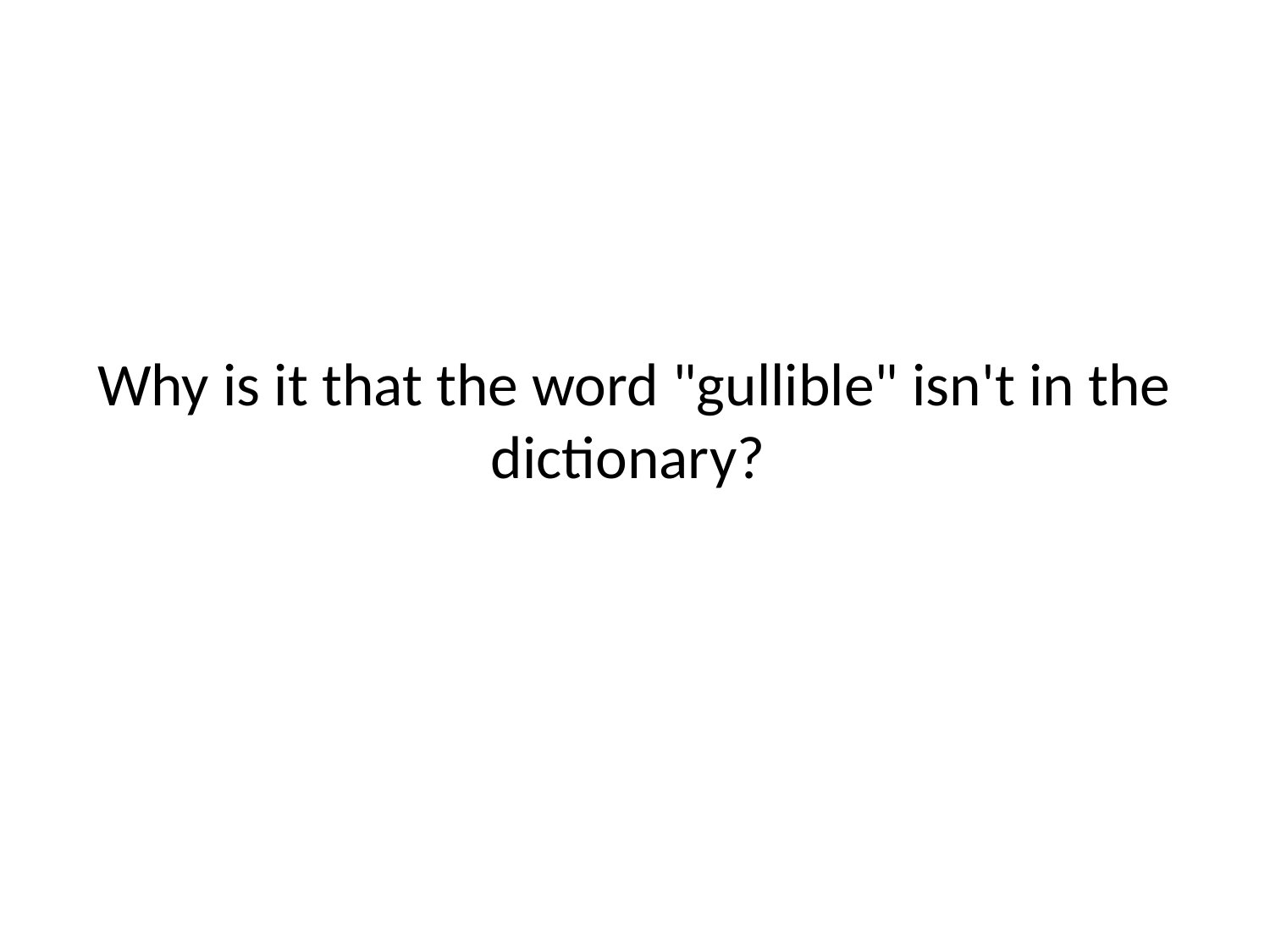

# Why is it that the word "gullible" isn't in the dictionary?